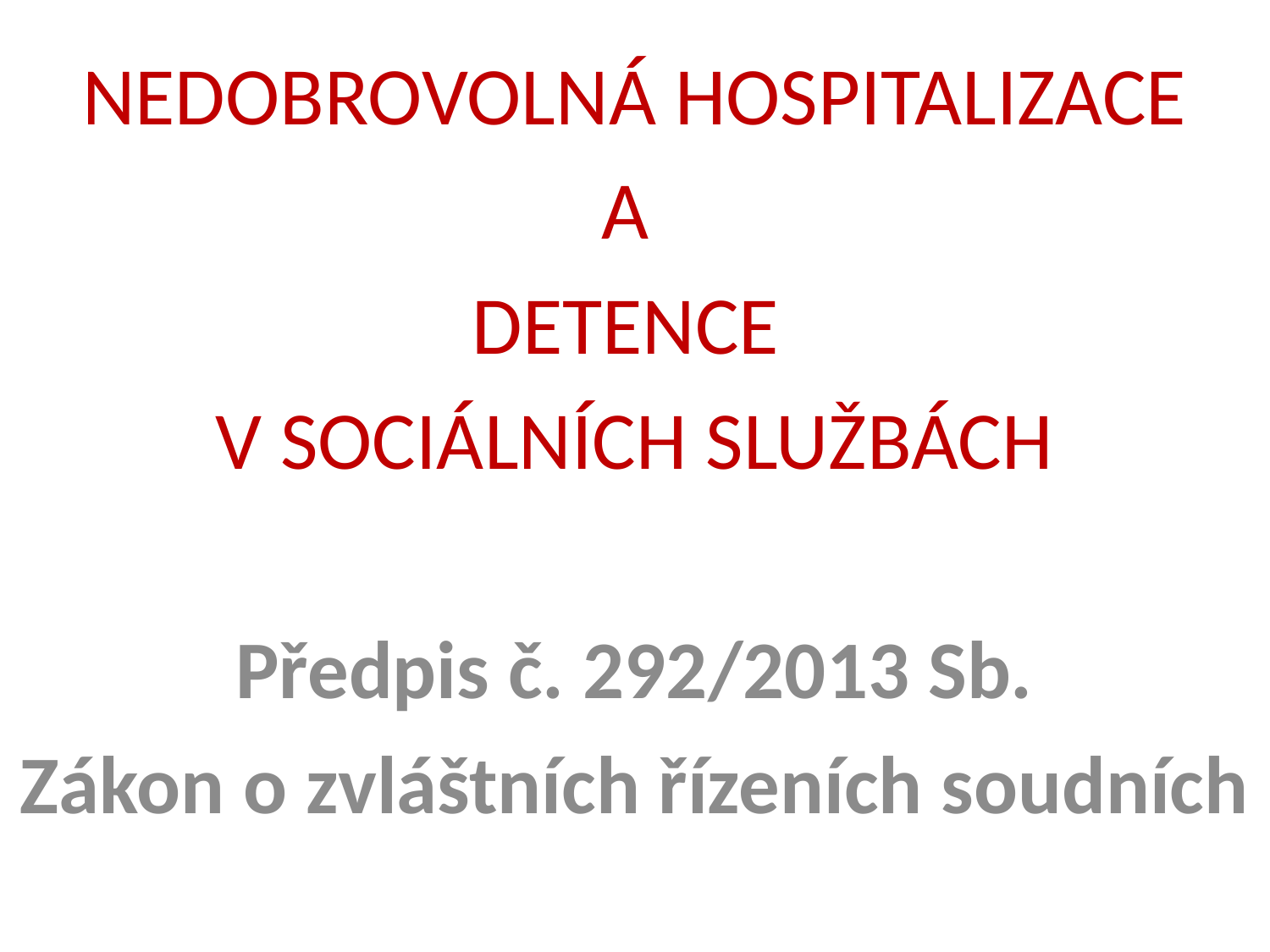

NEDOBROVOLNÁ HOSPITALIZACE
A
DETENCE
V SOCIÁLNÍCH SLUŽBÁCH

Předpis č. 292/2013 Sb.
Zákon o zvláštních řízeních soudních